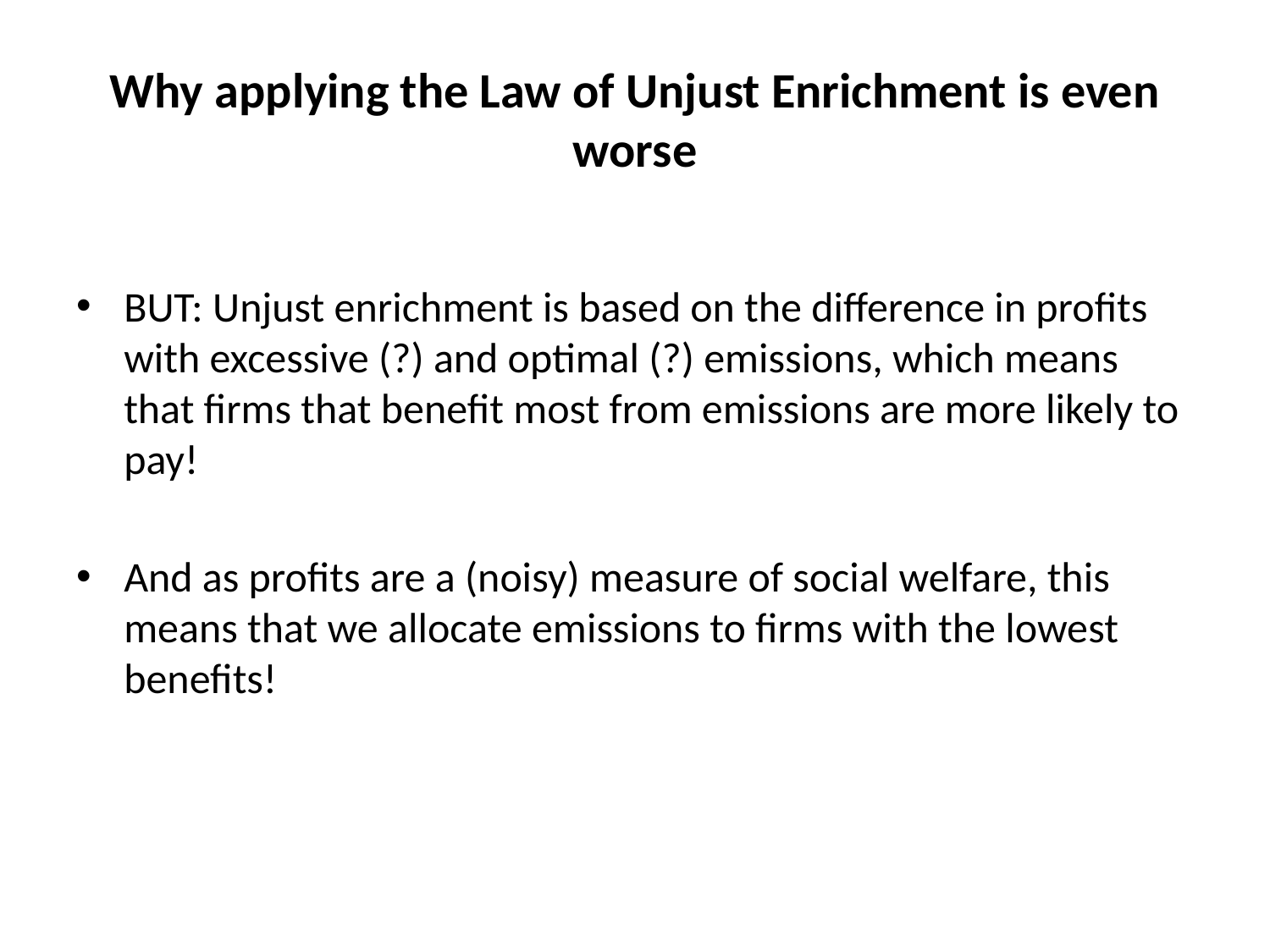

# Why applying the Law of Unjust Enrichment is even worse

BUT: Unjust enrichment is based on the difference in profits with excessive (?) and optimal (?) emissions, which means that firms that benefit most from emissions are more likely to pay!

And as profits are a (noisy) measure of social welfare, this means that we allocate emissions to firms with the lowest benefits!